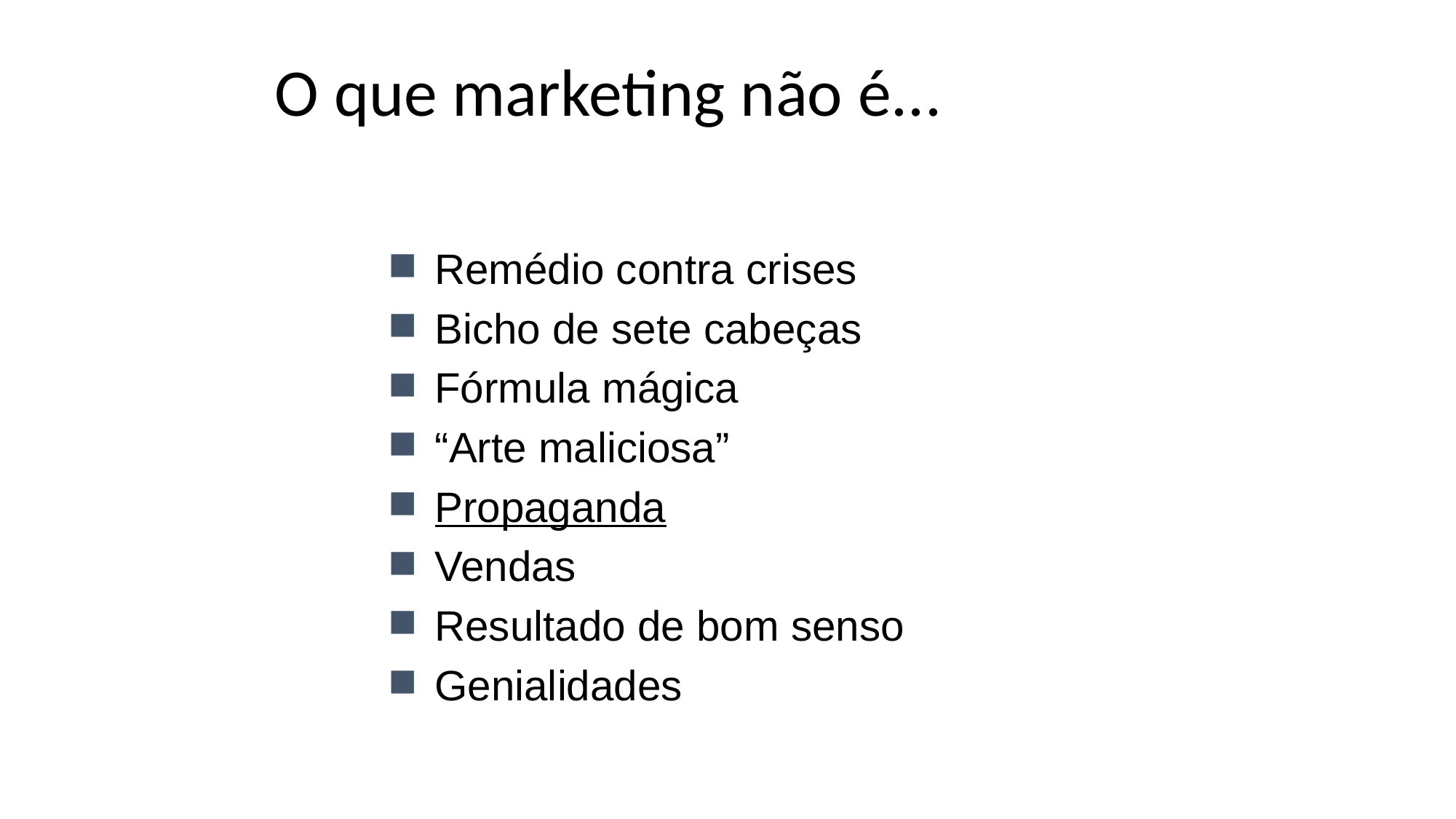

O que marketing não é...
Remédio contra crises
Bicho de sete cabeças
Fórmula mágica
“Arte maliciosa”
Propaganda
Vendas
Resultado de bom senso
Genialidades